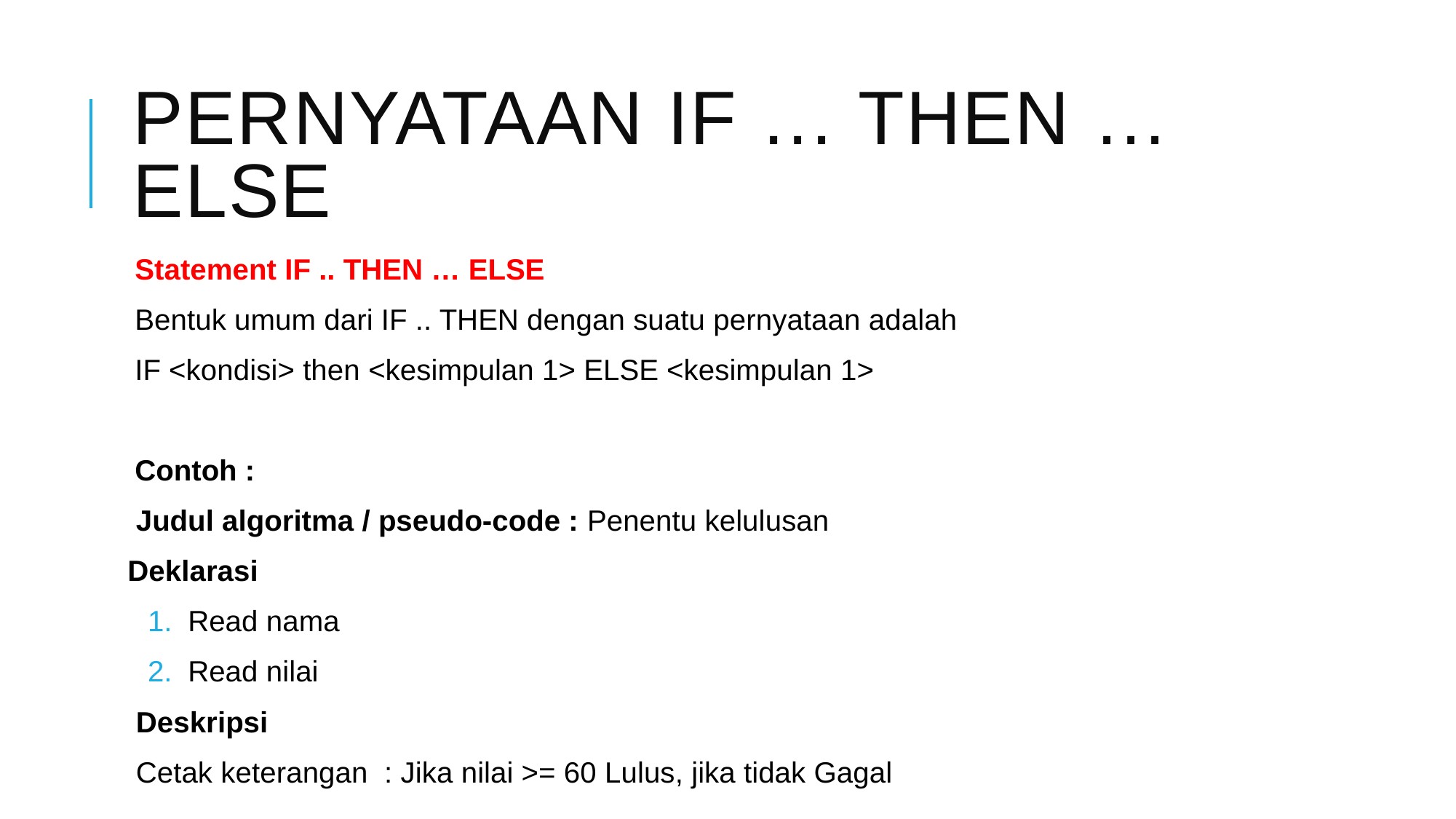

# Pernyataan IF … then … else
Statement IF .. THEN … ELSE
Bentuk umum dari IF .. THEN dengan suatu pernyataan adalah
IF <kondisi> then <kesimpulan 1> ELSE <kesimpulan 1>

Contoh :
 Judul algoritma / pseudo-code : Penentu kelulusan
Deklarasi
Read nama
Read nilai
 Deskripsi
 Cetak keterangan  : Jika nilai >= 60 Lulus, jika tidak Gagal